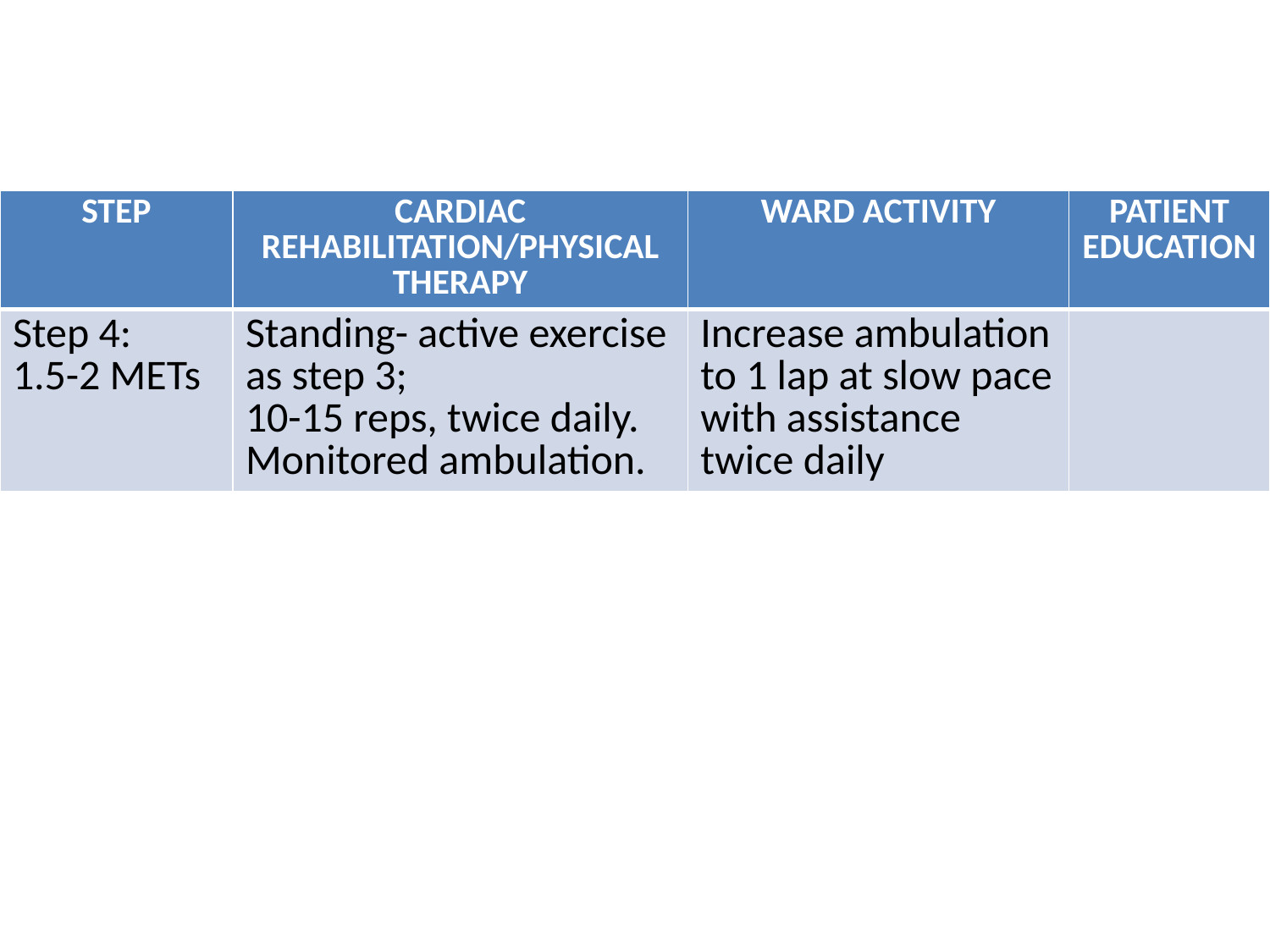

#
| STEP | CARDIAC REHABILITATION/PHYSICAL THERAPY | WARD ACTIVITY | PATIENT EDUCATION |
| --- | --- | --- | --- |
| Step 4: 1.5-2 METs | Standing- active exercise as step 3; 10-15 reps, twice daily. Monitored ambulation. | Increase ambulation to 1 lap at slow pace with assistance twice daily |  |